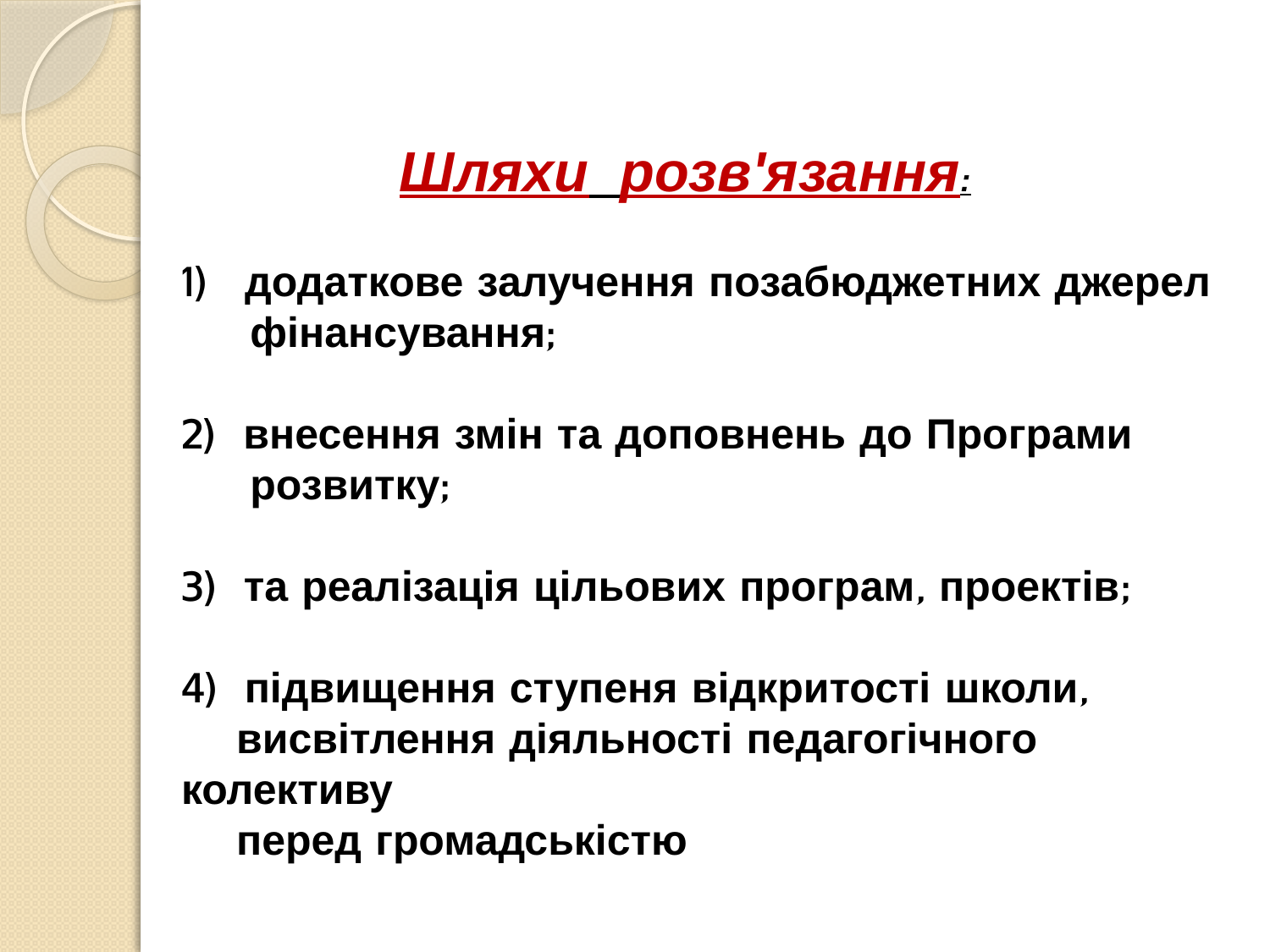

Шляхи  розв'язання:

додаткове залучення позабюджетних джерел
     фінансування;

2)  внесення змін та доповнень до Програми
     розвитку;

3)  та реалізація цільових програм, проектів;

4)  підвищення ступеня відкритості школи,
    висвітлення діяльності педагогічного колективу
    перед громадськістю